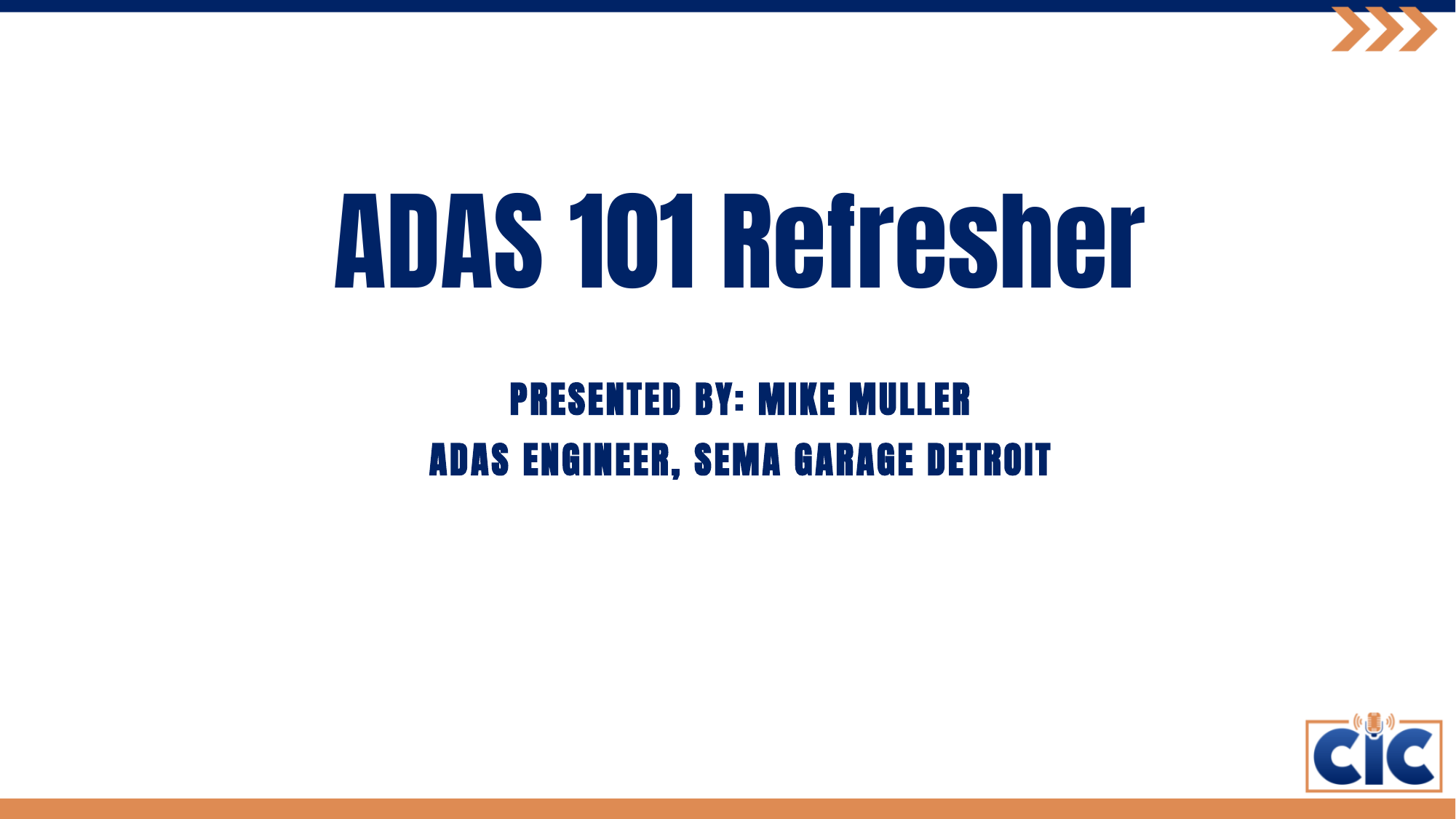

# ADAS 101 Refresher
Presented by: Mike Muller
ADAS Engineer, SEMA Garage Detroit